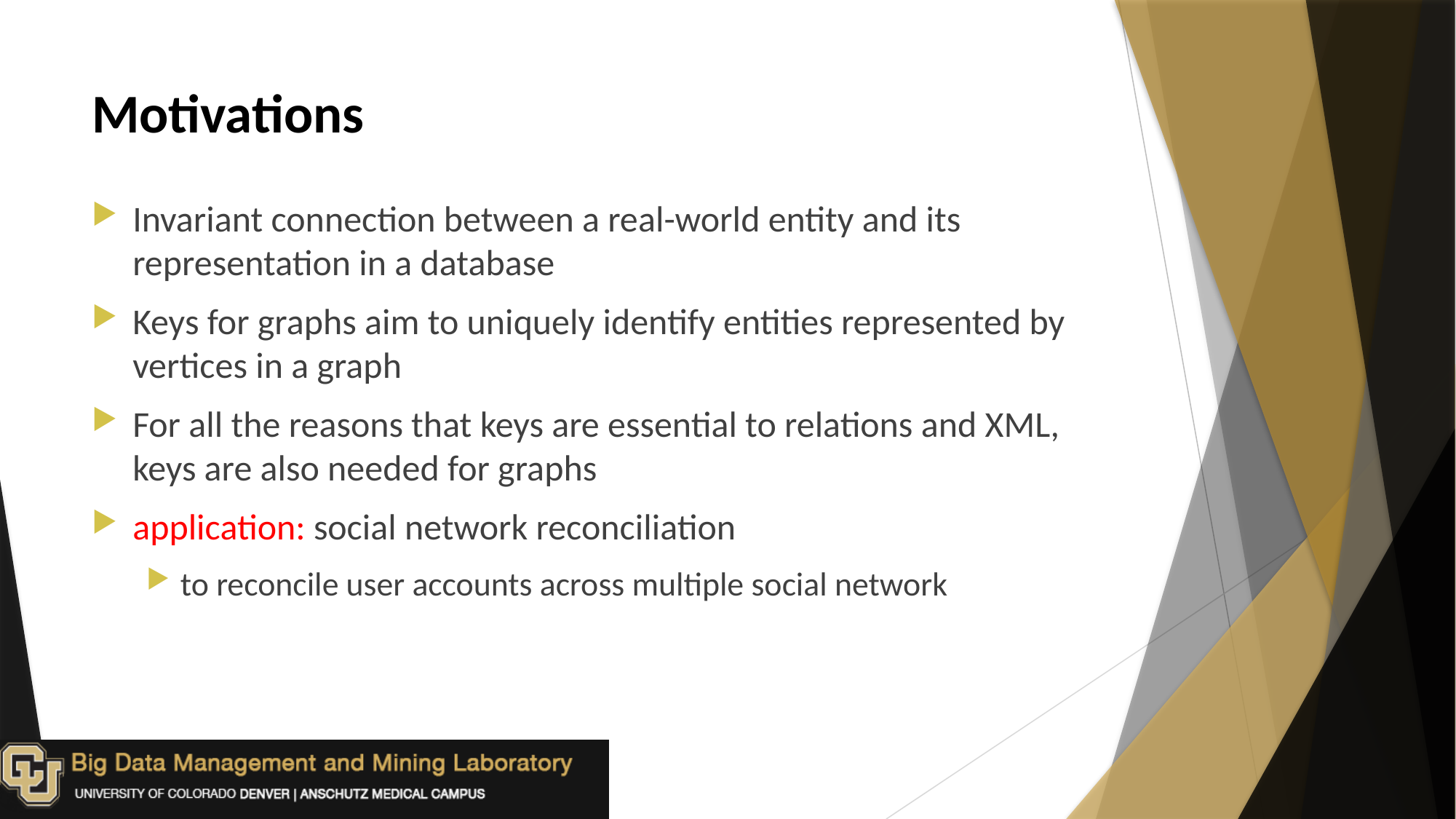

# Motivations
Invariant connection between a real-world entity and its representation in a database
Keys for graphs aim to uniquely identify entities represented by vertices in a graph
For all the reasons that keys are essential to relations and XML, keys are also needed for graphs
application: social network reconciliation
to reconcile user accounts across multiple social network